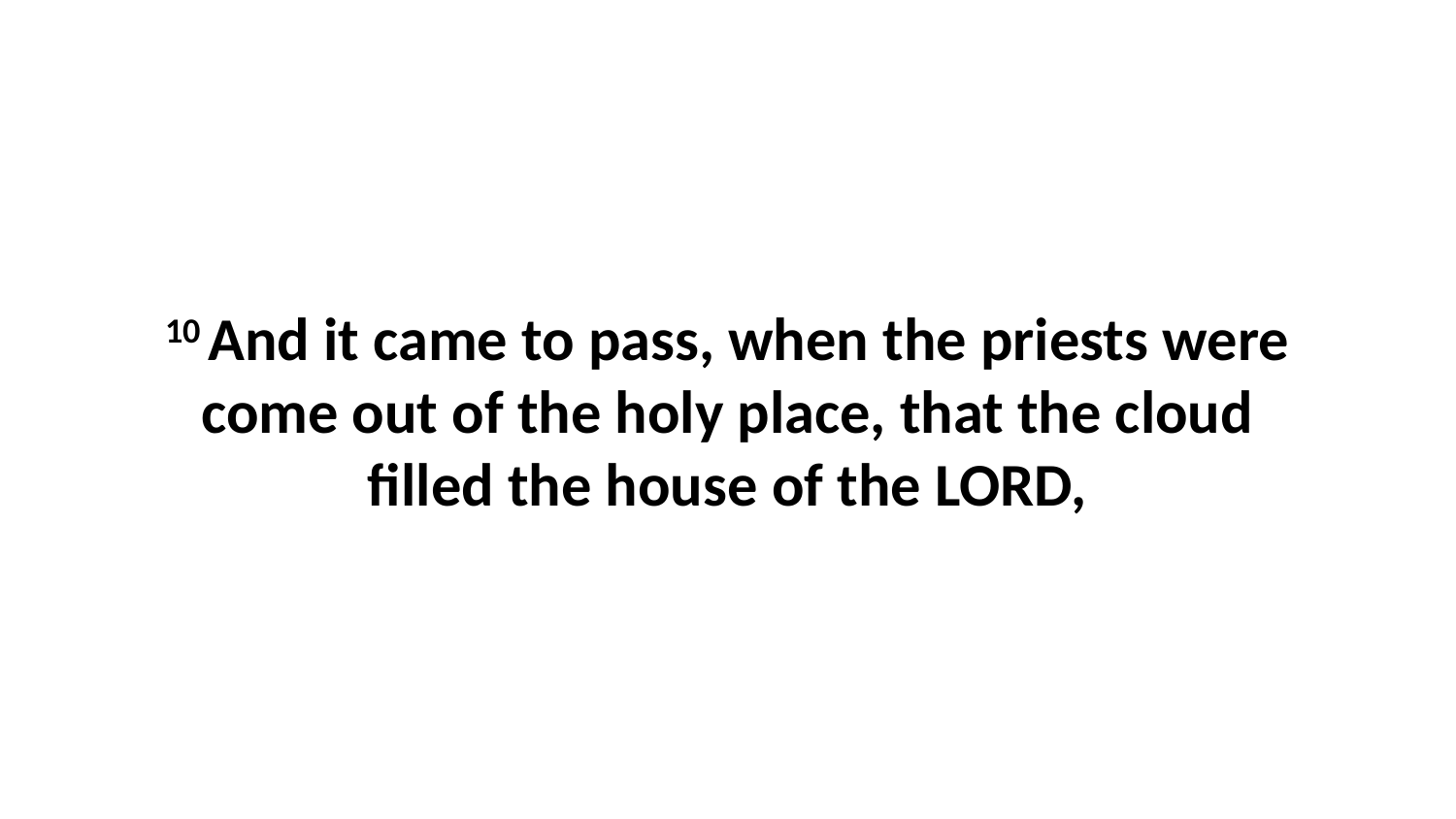

10 And it came to pass, when the priests were come out of the holy place, that the cloud filled the house of the LORD,